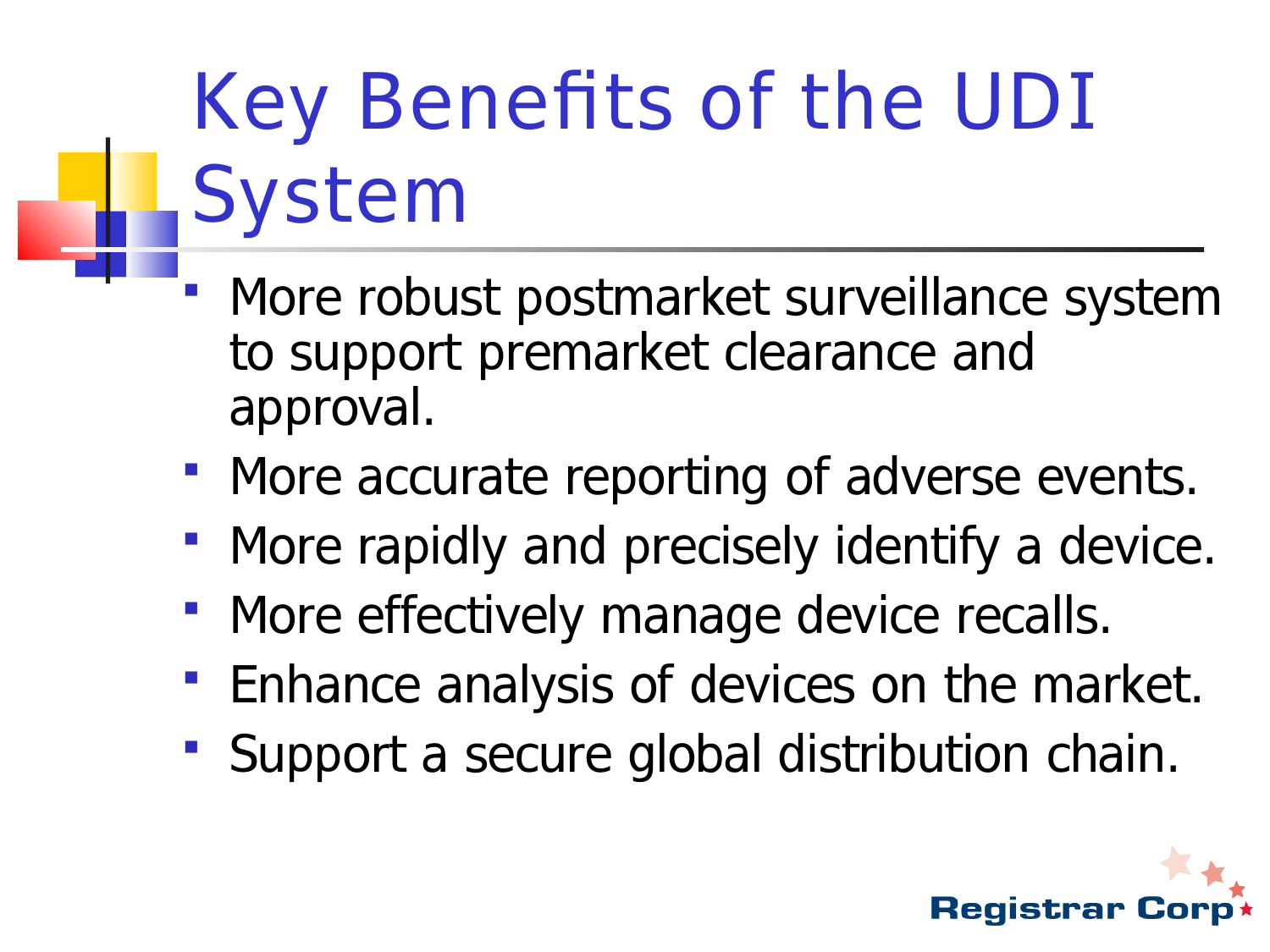

# Key Benefits of the UDI System
More robust postmarket surveillance system to support premarket clearance and approval.
More accurate reporting of adverse events.
More rapidly and precisely identify a device.
More effectively manage device recalls.
Enhance analysis of devices on the market.
Support a secure global distribution chain.